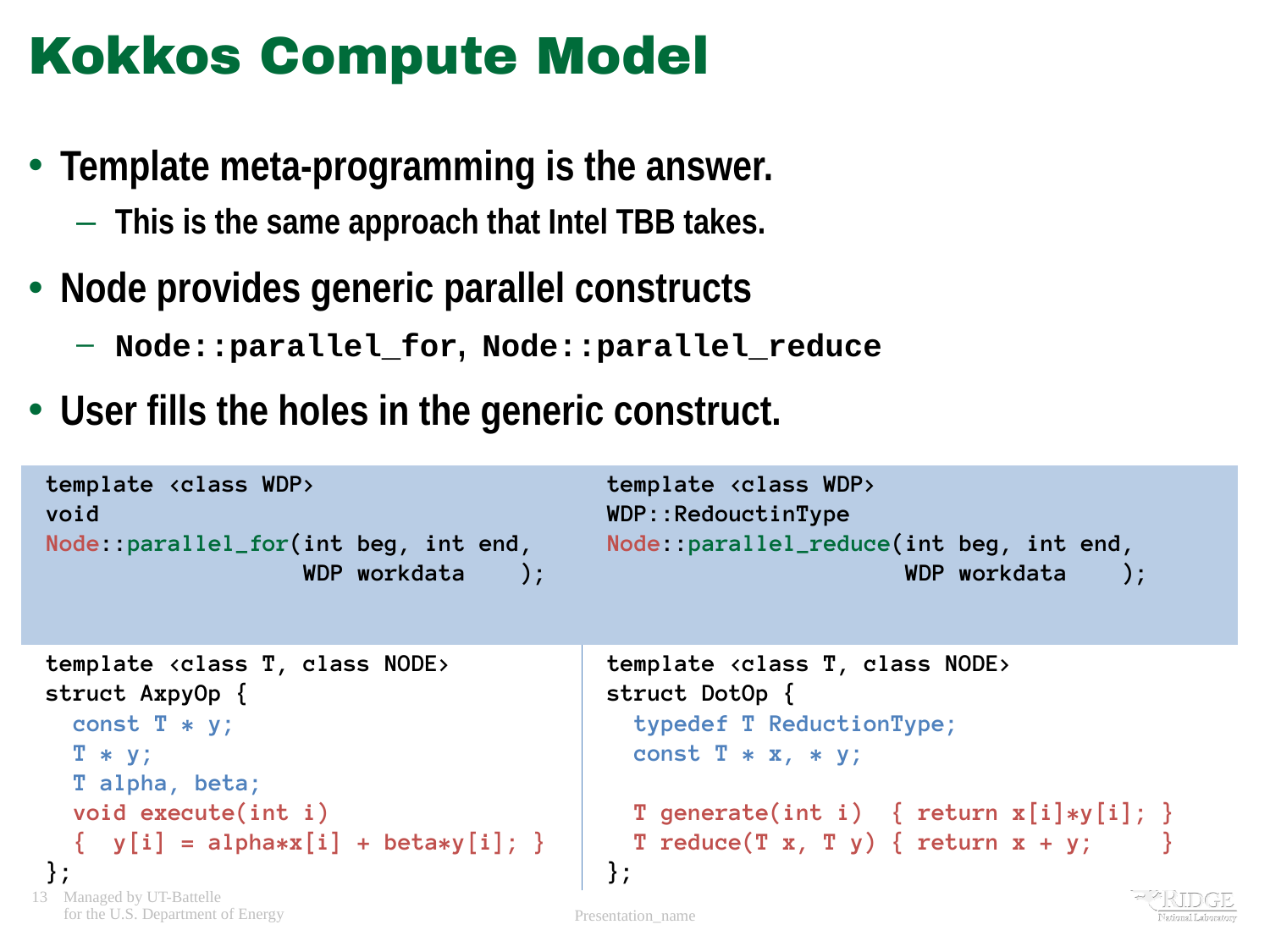

# Kokkos Compute Model
Template meta-programming is the answer.
This is the same approach that Intel TBB takes.
Node provides generic parallel constructs
Node::parallel_for,  Node::parallel_reduce
User fills the holes in the generic construct.

| template <class WDP> void Node::parallel\_for(int beg, int end, WDP workdata ); | template <class WDP> WDP::RedouctinType Node::parallel\_reduce(int beg, int end, WDP workdata ); |
| --- | --- |
| template <class T, class NODE> struct AxpyOp { const T \* y; T \* y; T alpha, beta; void execute(int i) { y[i] = alpha\*x[i] + beta\*y[i]; } }; | template <class T, class NODE> struct DotOp { typedef T ReductionType; const T \* x, \* y; T generate(int i) { return x[i]\*y[i]; } T reduce(T x, T y) { return x + y; } }; |